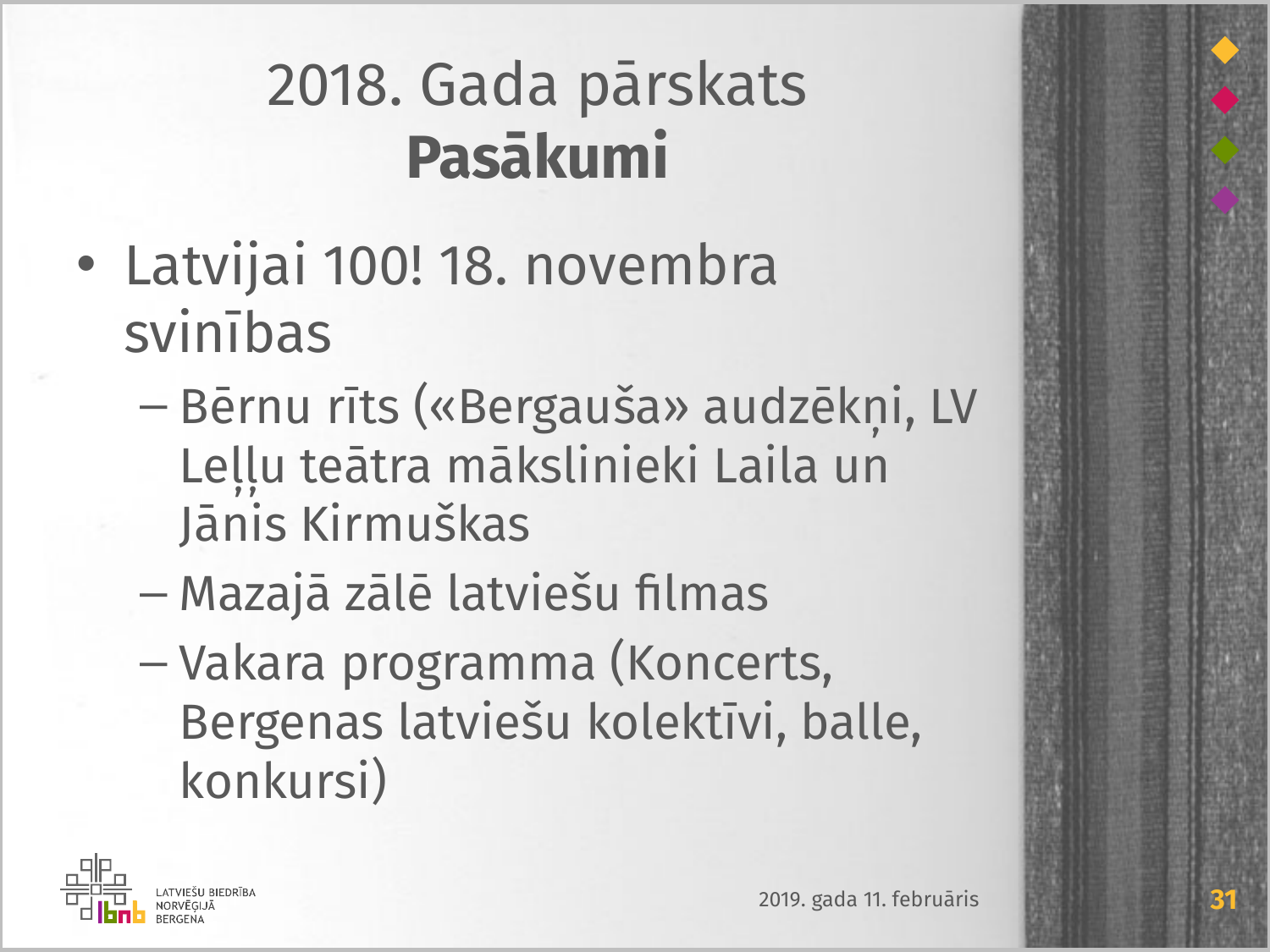

# 2018. Gada pārskats Pasākumi
Latvijai 100! 18. novembra svinības
Bērnu rīts («Bergauša» audzēkņi, LV Leļļu teātra mākslinieki Laila un Jānis Kirmuškas
Mazajā zālē latviešu filmas
Vakara programma (Koncerts, Bergenas latviešu kolektīvi, balle, konkursi)

2019. gada 11. februāris
31